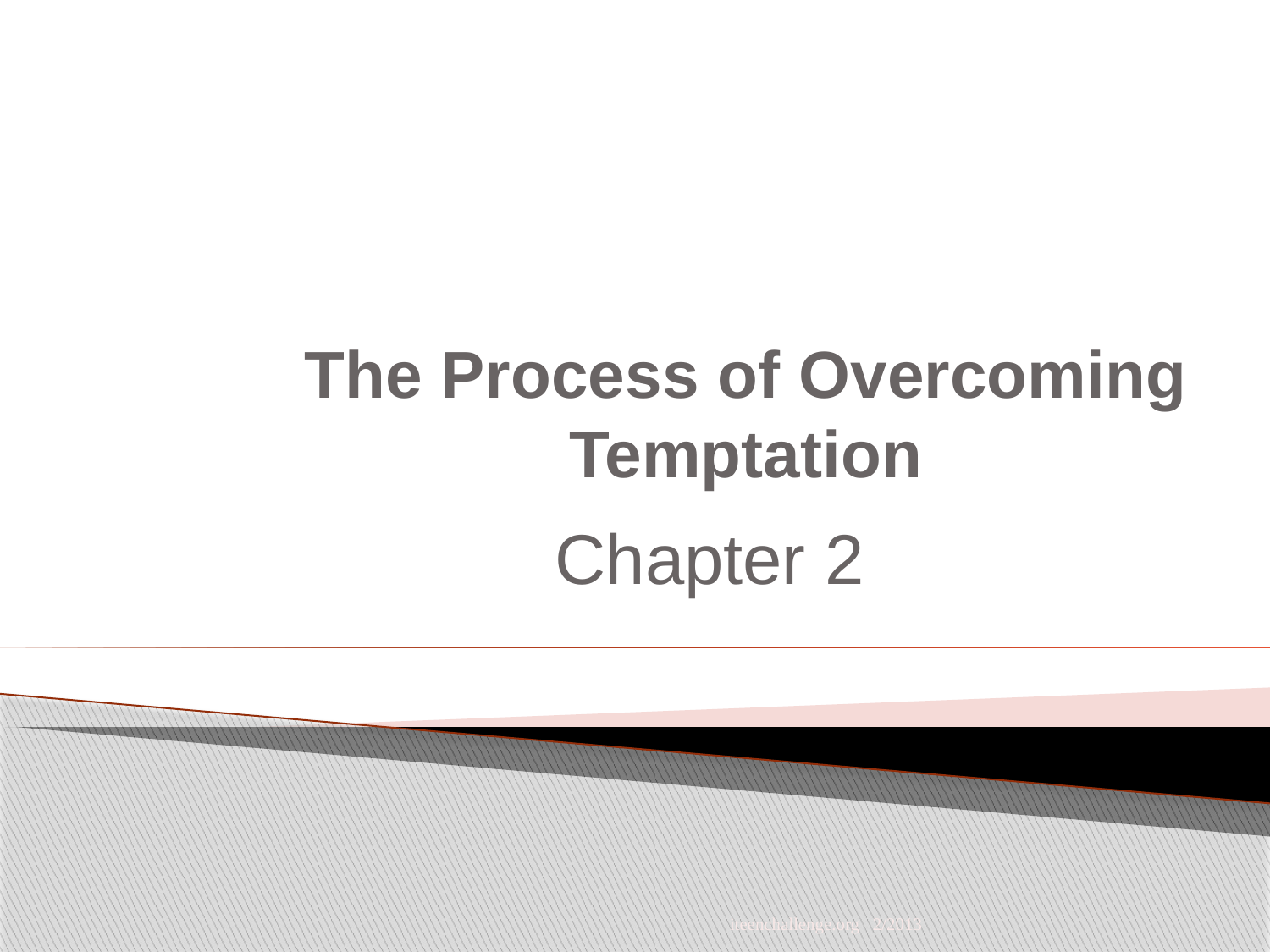

# The Process of Overcoming Temptation
Chapter 2
iteenchallenge.org   2/2013